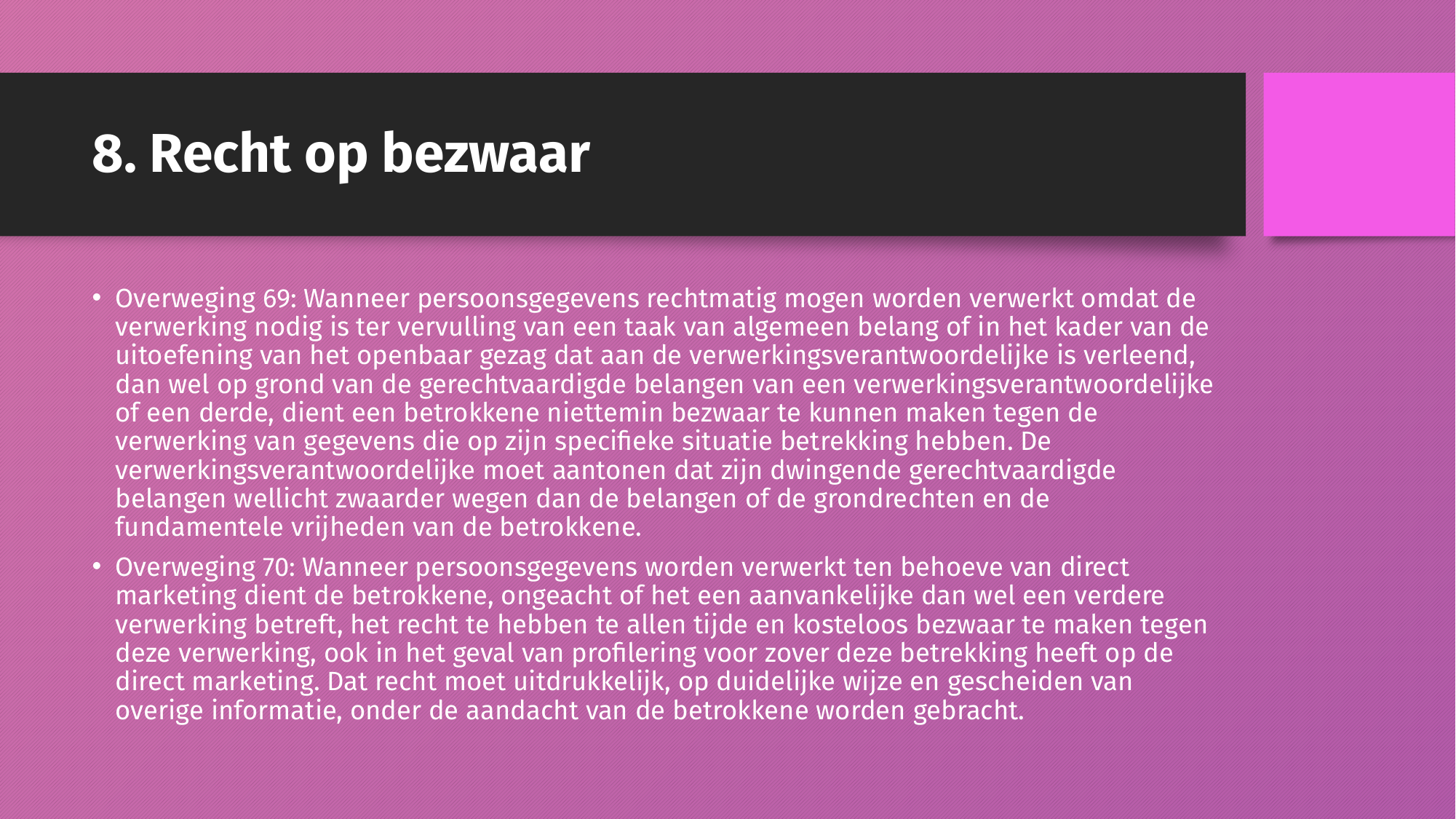

# 8. Recht op bezwaar
Overweging 69: Wanneer persoonsgegevens rechtmatig mogen worden verwerkt omdat de verwerking nodig is ter vervulling van een taak van algemeen belang of in het kader van de uitoefening van het openbaar gezag dat aan de verwerkingsverantwoordelijke is verleend, dan wel op grond van de gerechtvaardigde belangen van een verwerkingsverantwoordelijke of een derde, dient een betrokkene niettemin bezwaar te kunnen maken tegen de verwerking van gegevens die op zijn specifieke situatie betrekking hebben. De verwerkingsverantwoordelijke moet aantonen dat zijn dwingende gerechtvaardigde belangen wellicht zwaarder wegen dan de belangen of de grondrechten en de fundamentele vrijheden van de betrokkene.
Overweging 70: Wanneer persoonsgegevens worden verwerkt ten behoeve van direct marketing dient de betrokkene, ongeacht of het een aanvankelijke dan wel een verdere verwerking betreft, het recht te hebben te allen tijde en kosteloos bezwaar te maken tegen deze verwerking, ook in het geval van profilering voor zover deze betrekking heeft op de direct marketing. Dat recht moet uitdrukkelijk, op duidelijke wijze en gescheiden van overige informatie, onder de aandacht van de betrokkene worden gebracht.